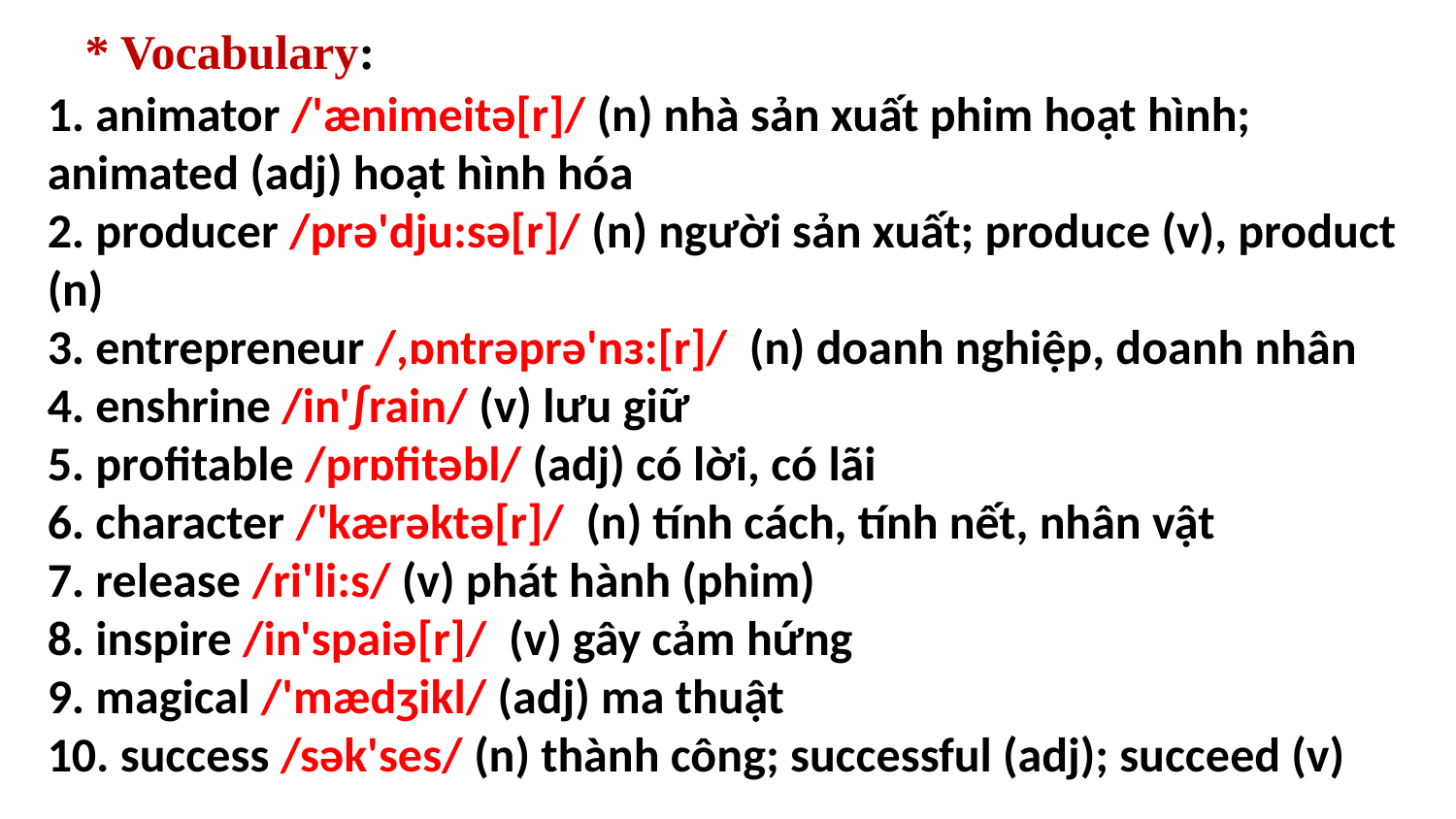

# * Vocabulary:
1. animator /'ænimeitə[r]/ (n) nhà sản xuất phim hoạt hình; animated (adj) hoạt hình hóa
2. producer /prə'dju:sə[r]/ (n) người sản xuất; produce (v), product (n)
3. entrepreneur /,ɒntrəprə'nɜ:[r]/  (n) doanh nghiệp, doanh nhân
4. enshrine /in'∫rain/ (v) lưu giữ
5. profitable /prɒfitəbl/ (adj) có lời, có lãi
6. character /'kærəktə[r]/  (n) tính cách, tính nết, nhân vật
7. release /ri'li:s/ (v) phát hành (phim)
8. inspire /in'spaiə[r]/  (v) gây cảm hứng
9. magical /'mædʒikl/ (adj) ma thuật
10. success /sək'ses/ (n) thành công; successful (adj); succeed (v)